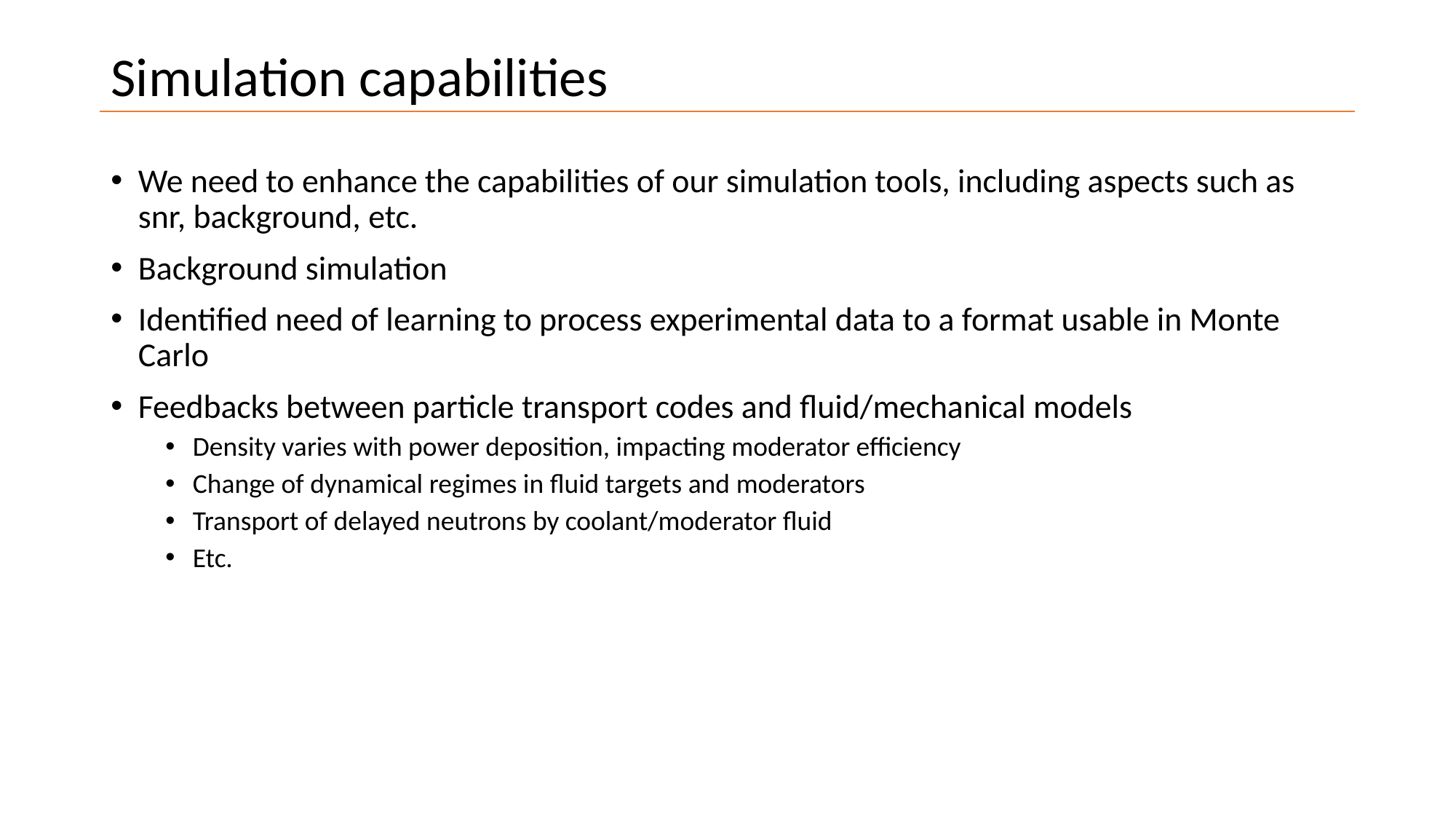

# Simulation capabilities
We need to enhance the capabilities of our simulation tools, including aspects such as snr, background, etc.
Background simulation
Identified need of learning to process experimental data to a format usable in Monte Carlo
Feedbacks between particle transport codes and fluid/mechanical models
Density varies with power deposition, impacting moderator efficiency
Change of dynamical regimes in fluid targets and moderators
Transport of delayed neutrons by coolant/moderator fluid
Etc.